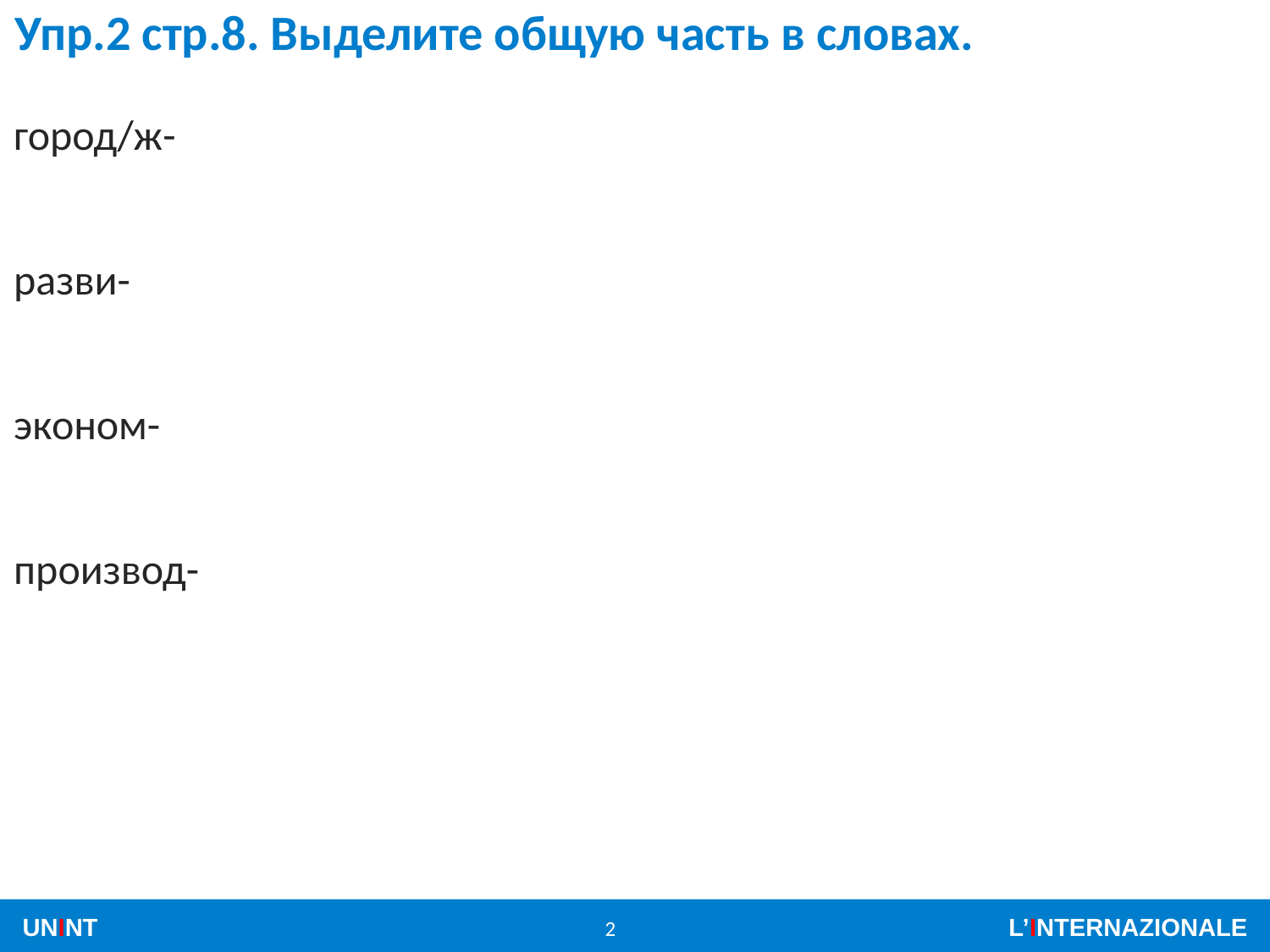

# Упр.2 стр.8. Выделите общую часть в словах.
город/ж-

разви-

эконом-

производ-
2